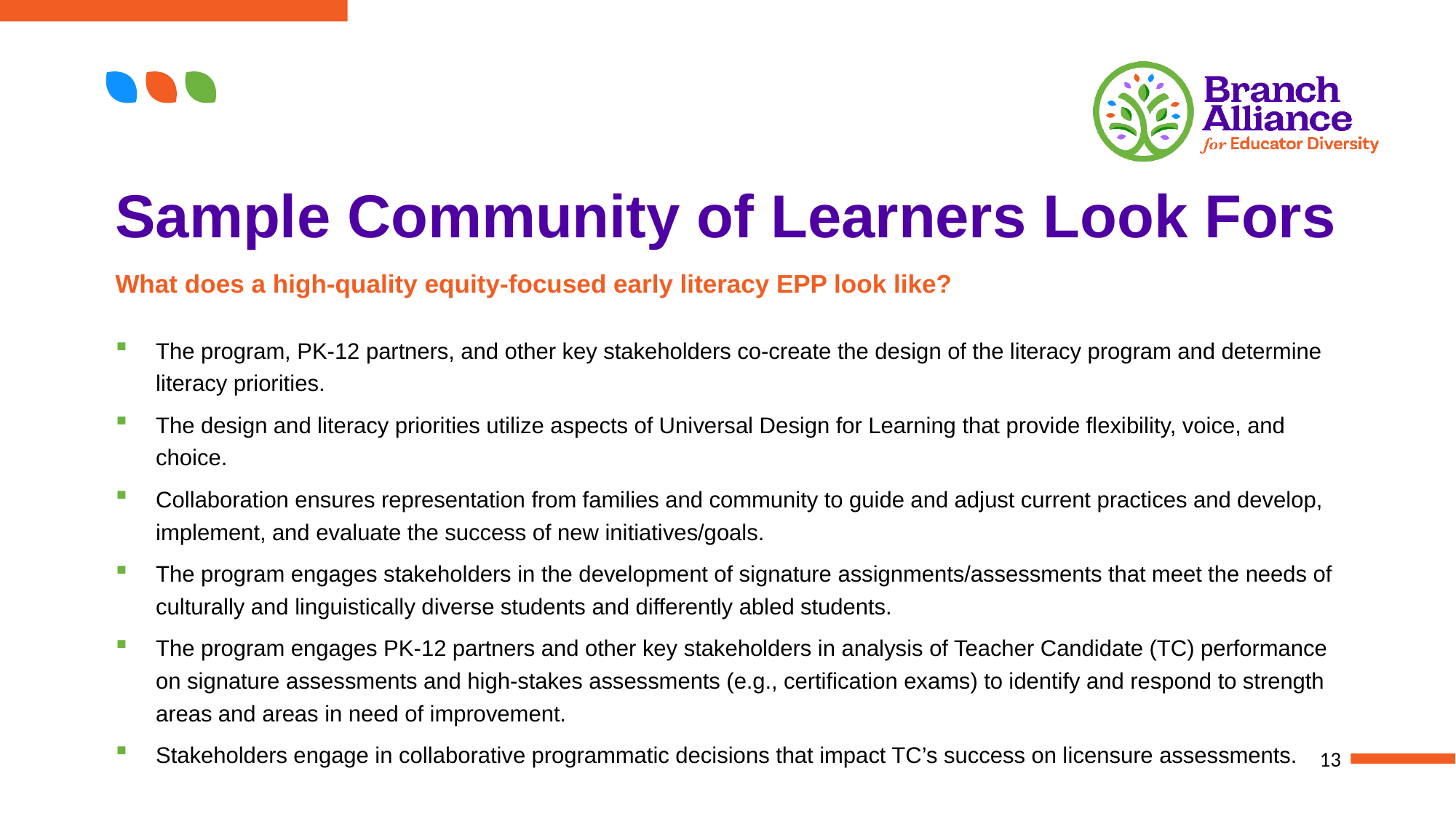

# Sample Community of Learners Look Fors
What does a high-quality equity-focused early literacy EPP look like?
The program, PK-12 partners, and other key stakeholders co-create the design of the literacy program and determine literacy priorities.
The design and literacy priorities utilize aspects of Universal Design for Learning that provide flexibility, voice, and choice.
Collaboration ensures representation from families and community to guide and adjust current practices and develop, implement, and evaluate the success of new initiatives/goals.
The program engages stakeholders in the development of signature assignments/assessments that meet the needs of culturally and linguistically diverse students and differently abled students.
The program engages PK-12 partners and other key stakeholders in analysis of Teacher Candidate (TC) performance on signature assessments and high-stakes assessments (e.g., certification exams) to identify and respond to strength areas and areas in need of improvement.
Stakeholders engage in collaborative programmatic decisions that impact TC’s success on licensure assessments.